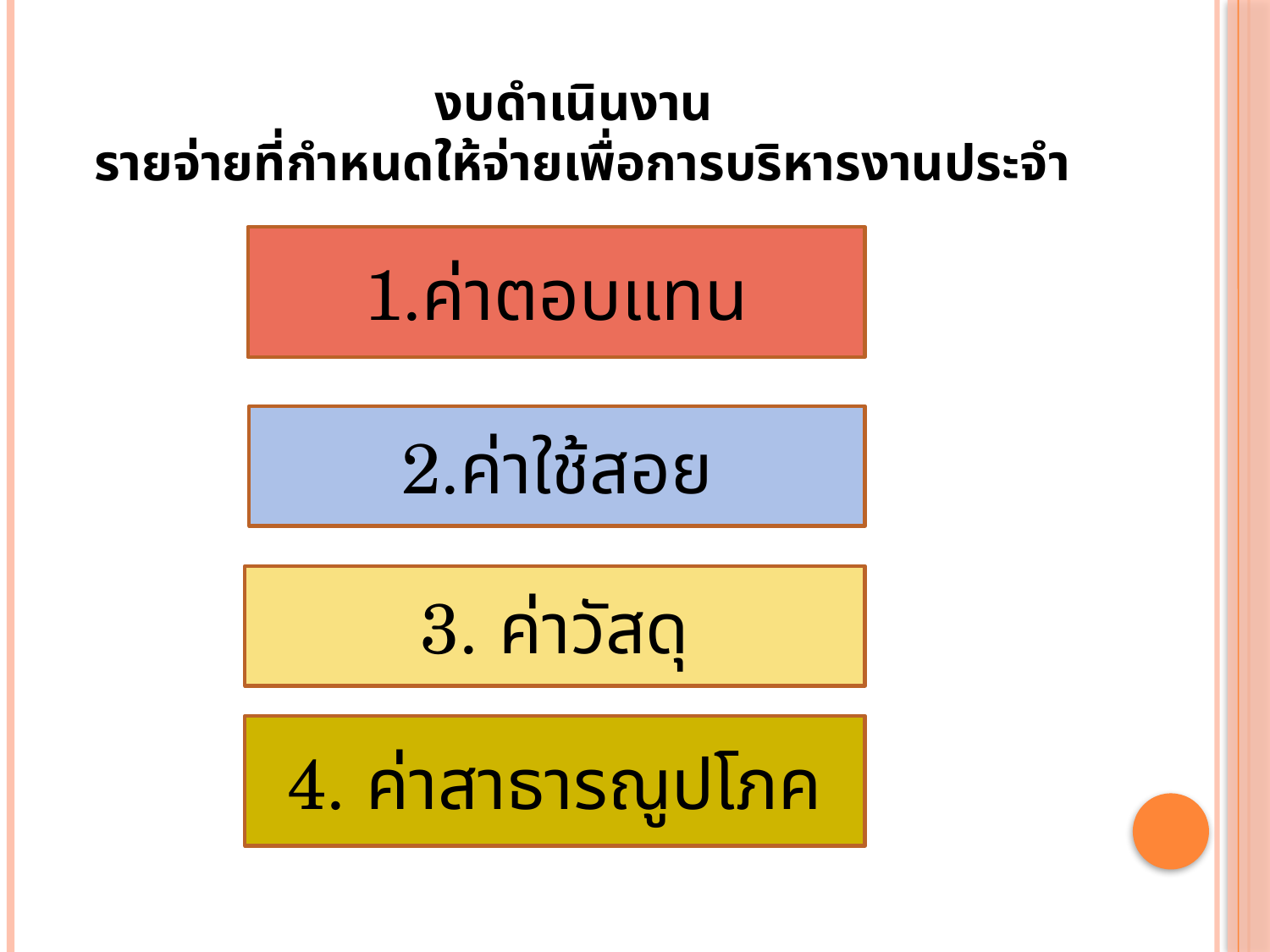

# งบดำเนินงาน รายจ่ายที่กำหนดให้จ่ายเพื่อการบริหารงานประจำ
1.ค่าตอบแทน

2.ค่าใช้สอย
3. ค่าวัสดุ
4. ค่าสาธารณูปโภค